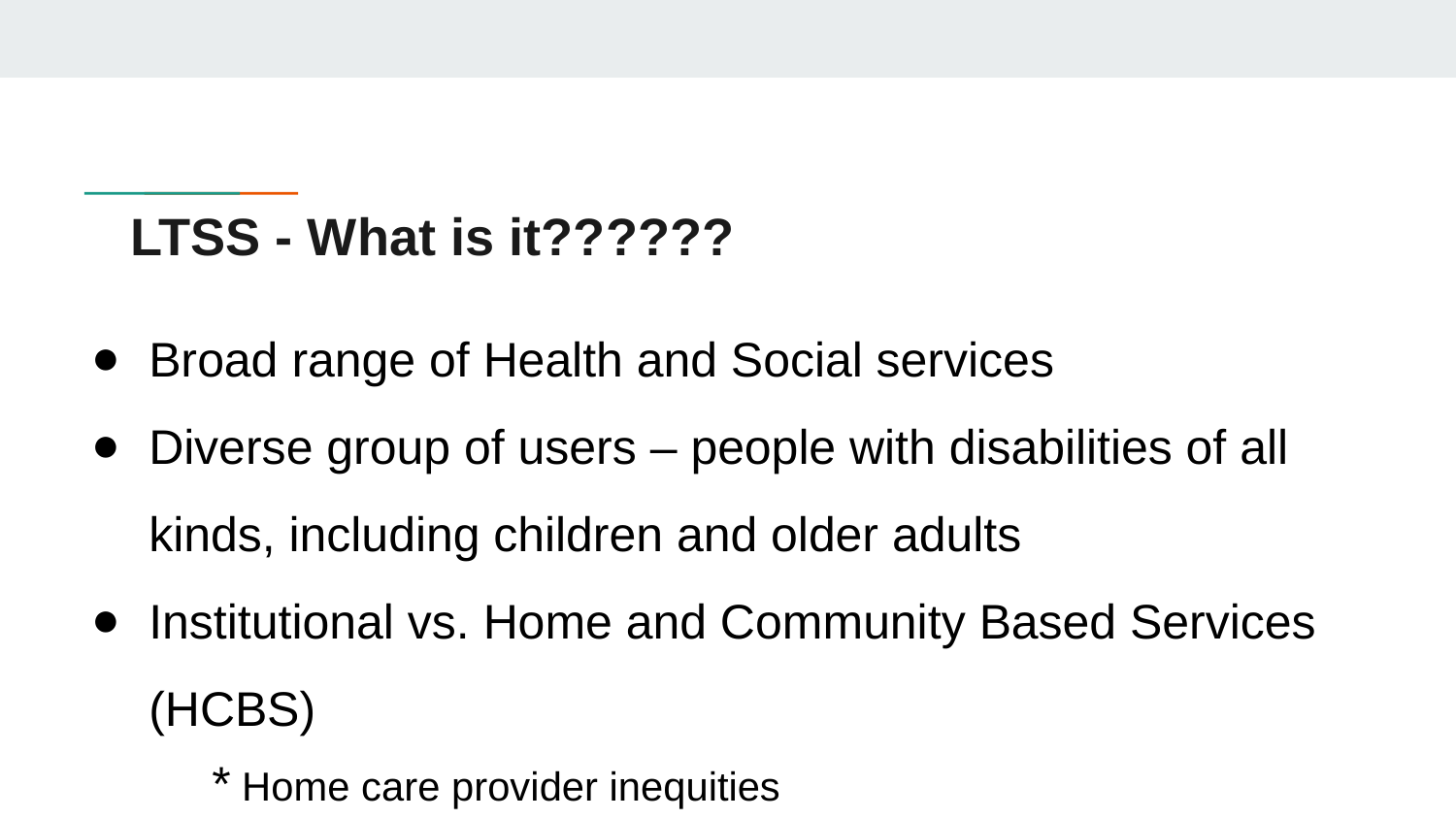

# LTSS - What is it??????
Broad range of Health and Social services
Diverse group of users – people with disabilities of all kinds, including children and older adults
Institutional vs. Home and Community Based Services (HCBS)
          * Home care provider inequities